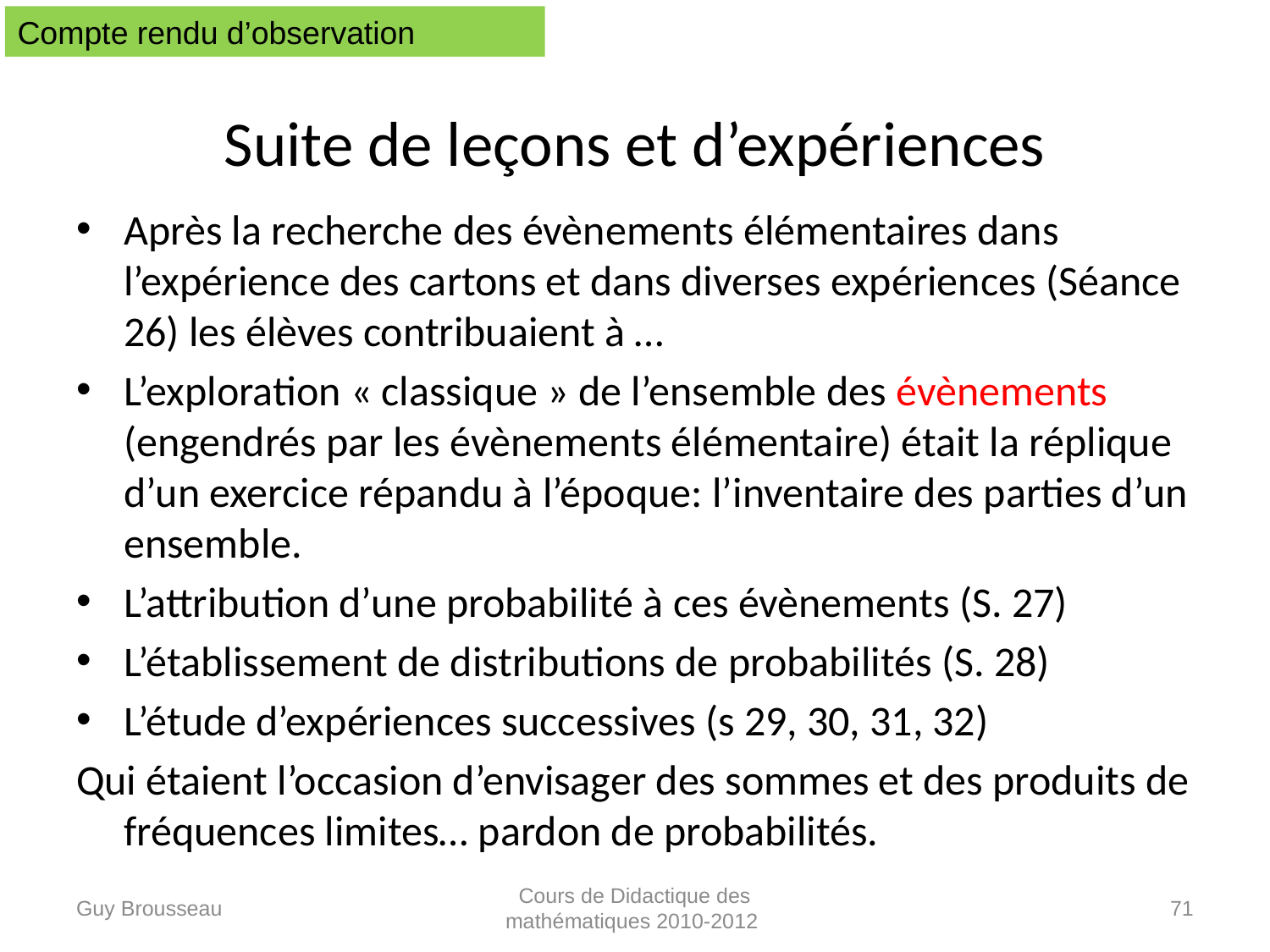

Compte rendu d’observation
# Suite de leçons et d’expériences
Après la recherche des évènements élémentaires dans l’expérience des cartons et dans diverses expériences (Séance 26) les élèves contribuaient à …
L’exploration « classique » de l’ensemble des évènements (engendrés par les évènements élémentaire) était la réplique d’un exercice répandu à l’époque: l’inventaire des parties d’un ensemble.
L’attribution d’une probabilité à ces évènements (S. 27)
L’établissement de distributions de probabilités (S. 28)
L’étude d’expériences successives (s 29, 30, 31, 32)
Qui étaient l’occasion d’envisager des sommes et des produits de fréquences limites… pardon de probabilités.
Guy Brousseau
Cours de Didactique des mathématiques 2010-2012
71